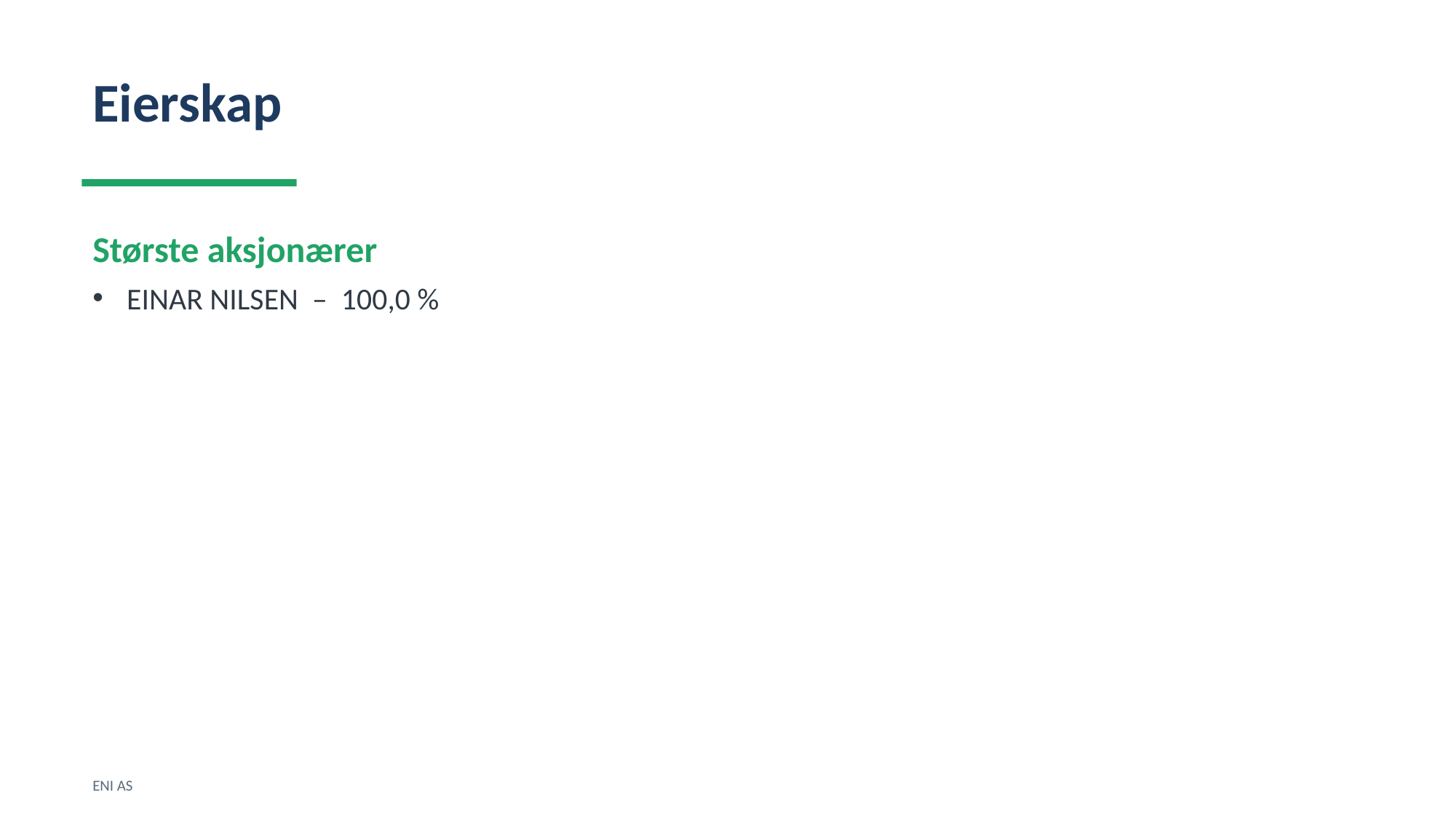

Eierskap

Største aksjonærer
EINAR NILSEN  –  100,0 %
ENI AS